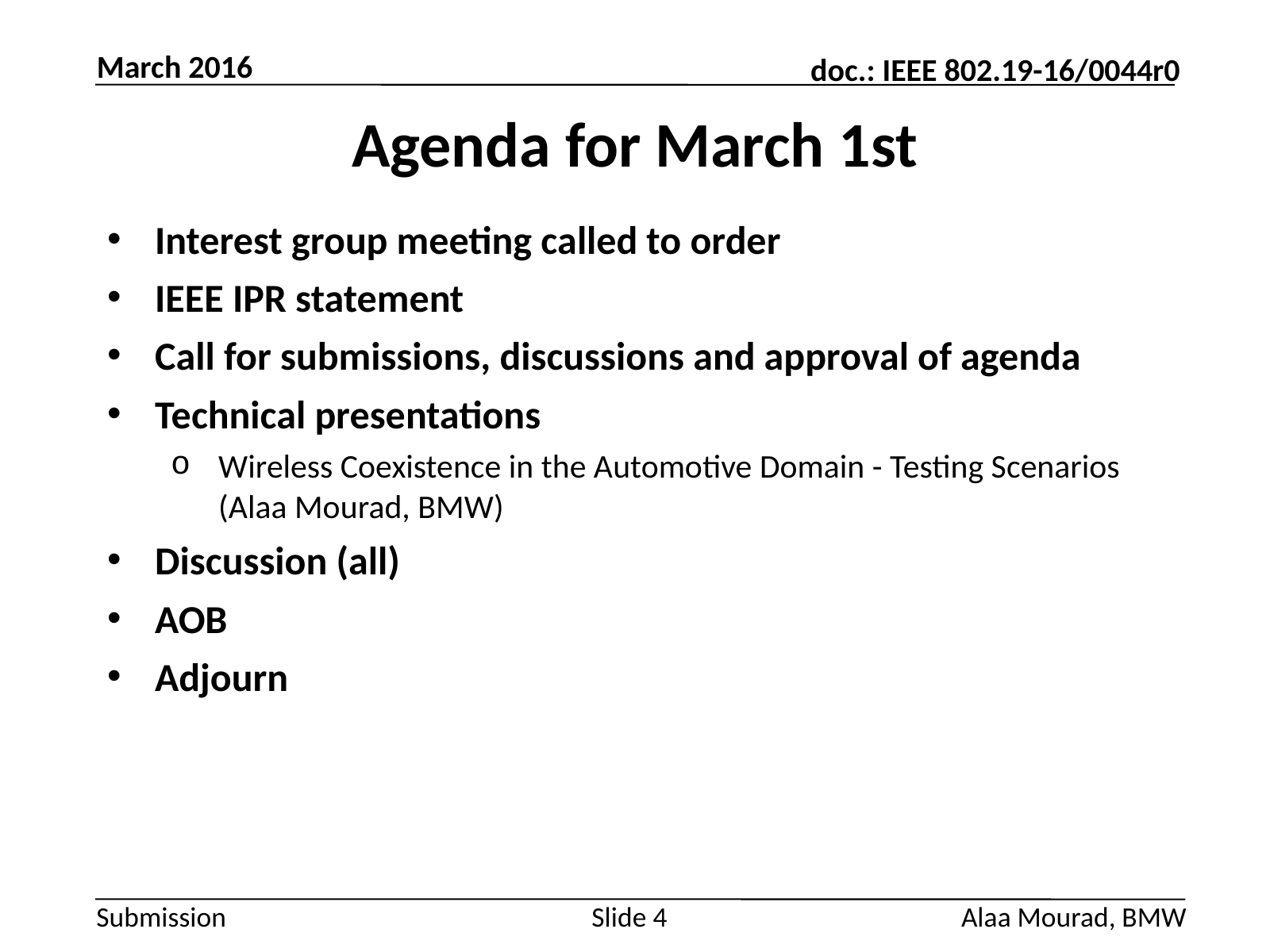

March 2016
# Agenda for March 1st
Interest group meeting called to order
IEEE IPR statement
Call for submissions, discussions and approval of agenda
Technical presentations
Wireless Coexistence in the Automotive Domain - Testing Scenarios (Alaa Mourad, BMW)
Discussion (all)
AOB
Adjourn
Slide 4
Alaa Mourad, BMW